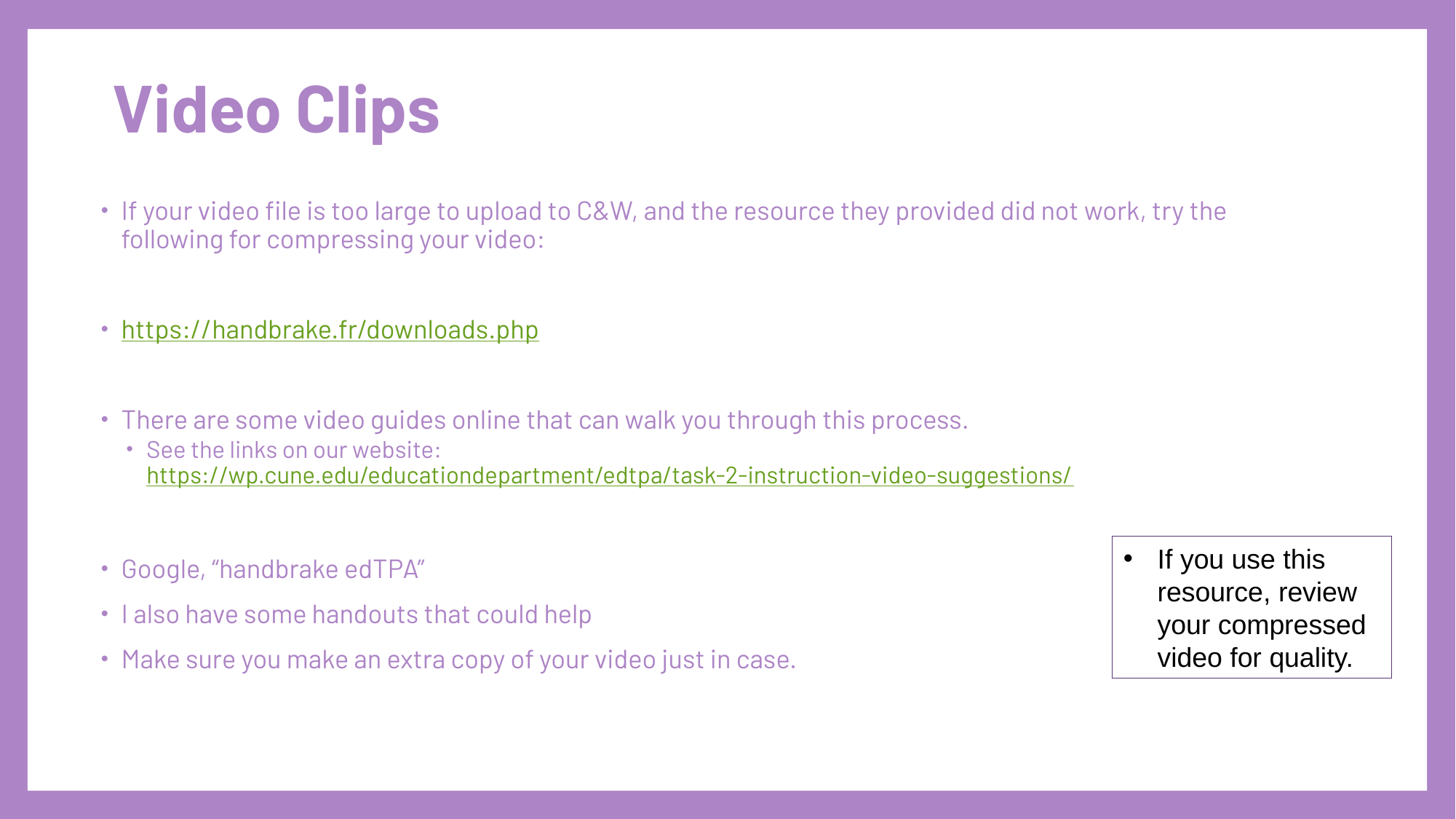

# Video Clips
If your video file is too large to upload to C&W, and the resource they provided did not work, try the following for compressing your video:

https://handbrake.fr/downloads.php

There are some video guides online that can walk you through this process.
See the links on our website: https://wp.cune.edu/educationdepartment/edtpa/task-2-instruction-video-suggestions/

Google, “handbrake edTPA”
I also have some handouts that could help
Make sure you make an extra copy of your video just in case.

If you use this resource, review your compressed video for quality.